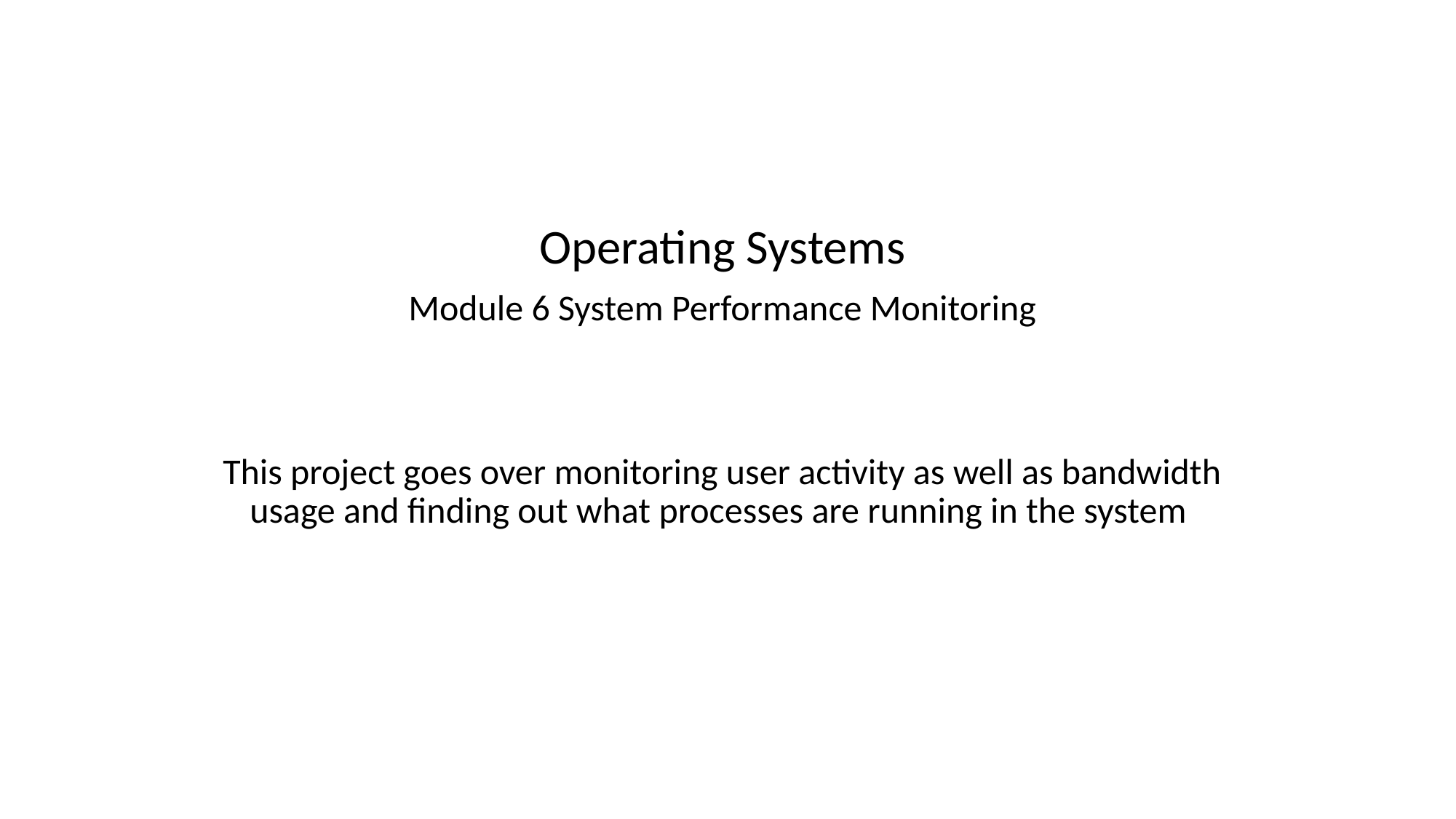

#
Operating Systems
Module 6 System Performance Monitoring

This project goes over monitoring user activity as well as bandwidth usage and finding out what processes are running in the system